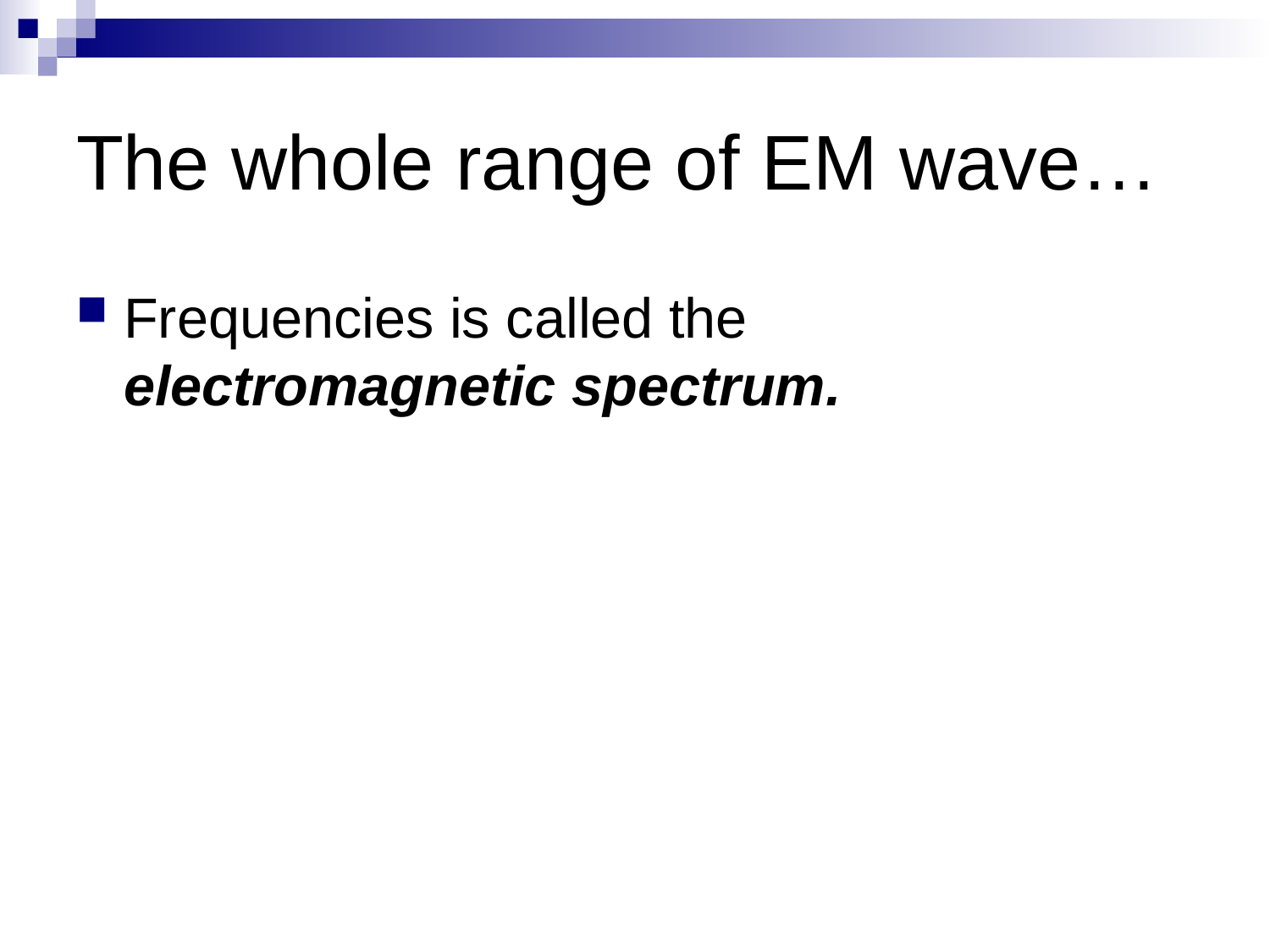

# The whole range of EM wave…
Frequencies is called the electromagnetic spectrum.